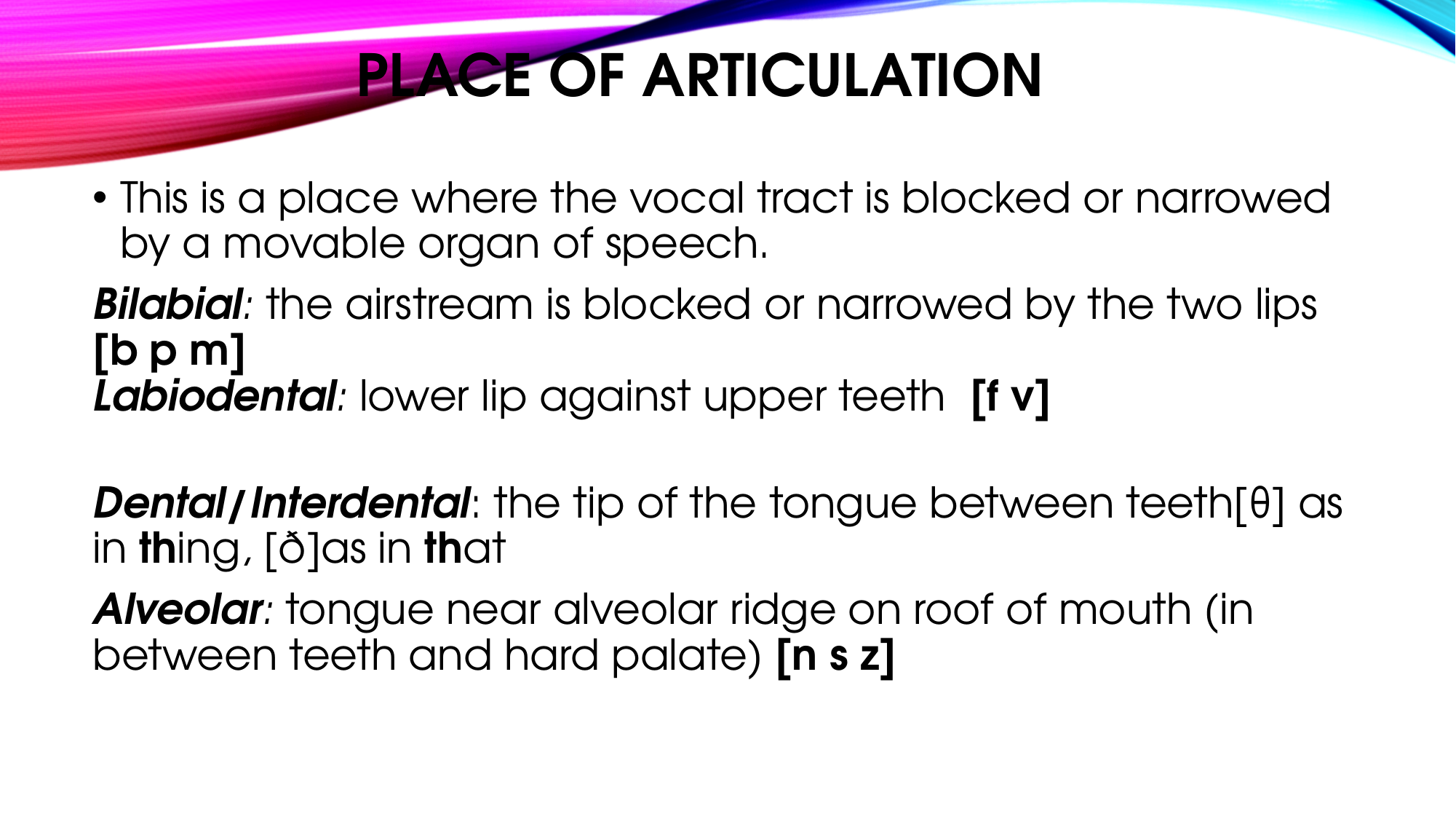

# Place of Articulation
This is a place where the vocal tract is blocked or narrowed by a movable organ of speech.
Bilabial: the airstream is blocked or narrowed by the two lips [b p m]
Labiodental: lower lip against upper teeth  [f v]
Dental/Interdental: the tip of the tongue between teeth[θ] as in thing, [ð]as in that
Alveolar: tongue near alveolar ridge on roof of mouth (in between teeth and hard palate) [n s z]